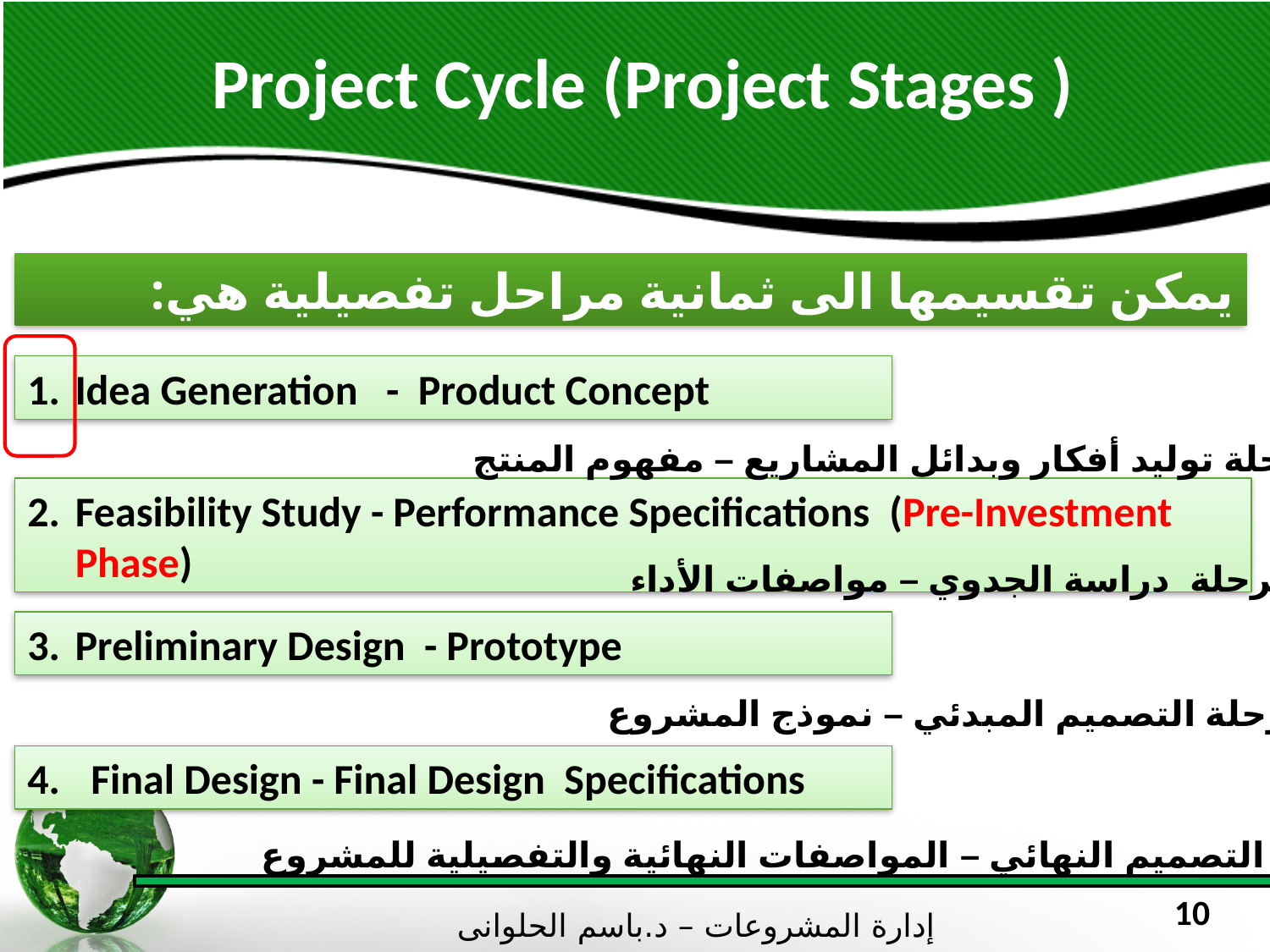

# Project Cycle (Project Stages )
يمكن تقسيمها الى ثمانية مراحل تفصيلية هي:

Idea Generation   -  Product Concept
 مرحلة توليد أفكار وبدائل المشاريع – مفهوم المنتج
Feasibility Study - Performance Specifications  (Pre-Investment Phase)
مرحلة  دراسة الجدوي – مواصفات الأداء
Preliminary Design  - Prototype
مرحلة التصميم المبدئي – نموذج المشروع
Final Design - Final Design  Specifications
مرحلة التصميم النهائي – المواصفات النهائية والتفصيلية للمشروع